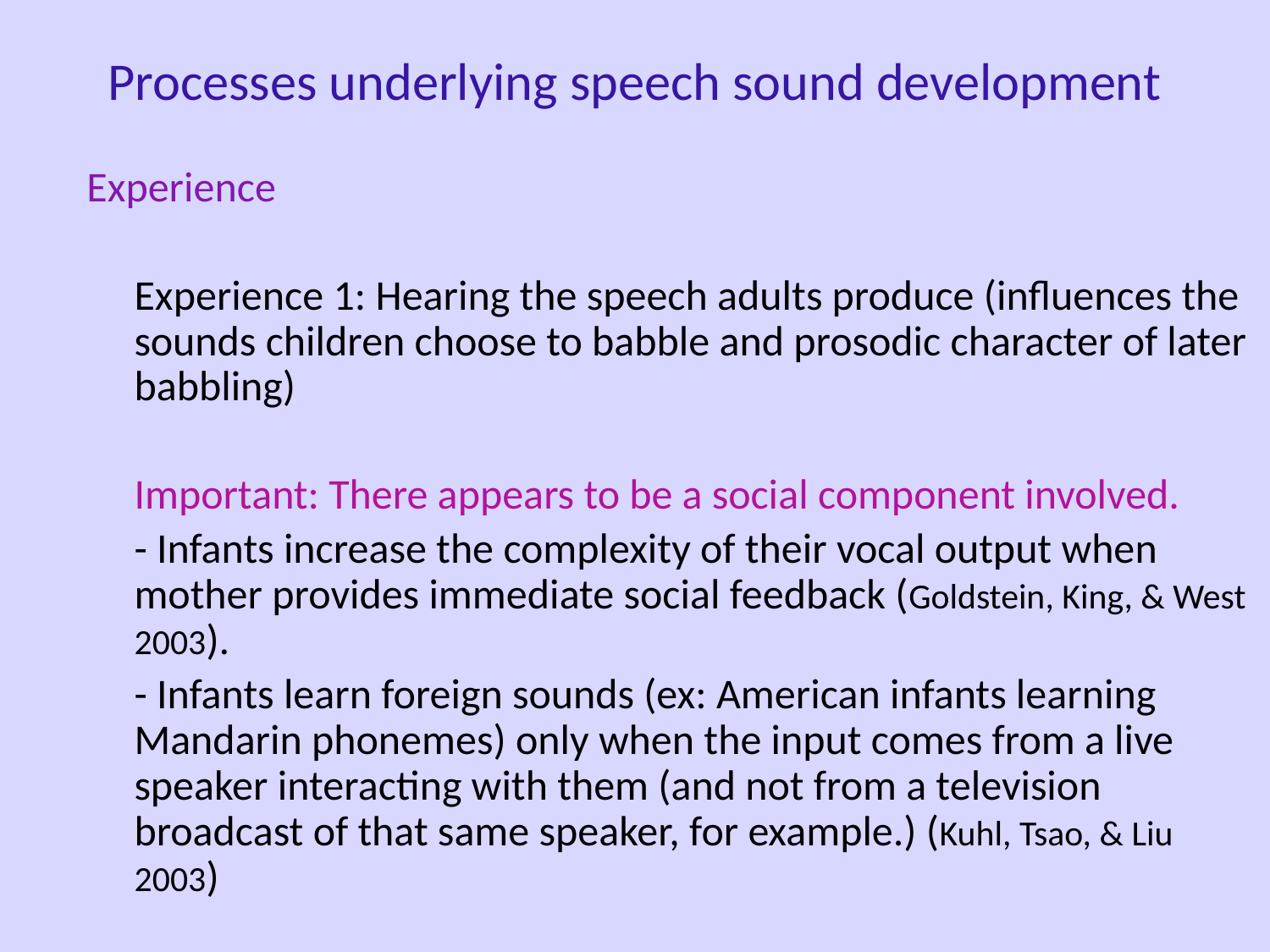

Processes underlying speech sound development
Experience

	Experience 1: Hearing the speech adults produce (influences the sounds children choose to babble and prosodic character of later babbling)

	Important: There appears to be a social component involved.
	- Infants increase the complexity of their vocal output when mother provides immediate social feedback (Goldstein, King, & West 2003).
	- Infants learn foreign sounds (ex: American infants learning Mandarin phonemes) only when the input comes from a live speaker interacting with them (and not from a television broadcast of that same speaker, for example.) (Kuhl, Tsao, & Liu 2003)